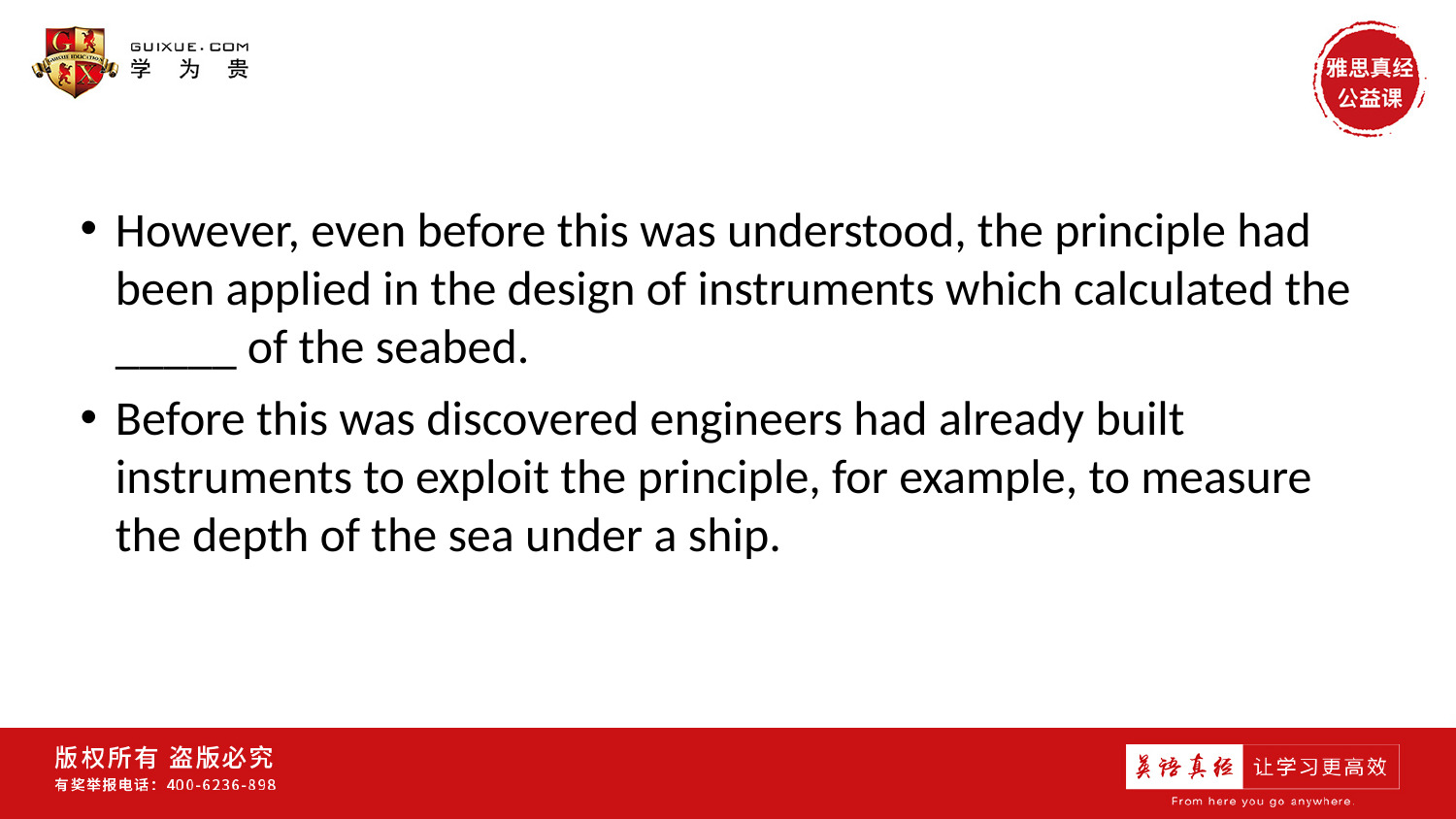

#
However, even before this was understood, the principle had been applied in the design of instruments which calculated the _____ of the seabed.
Before this was discovered engineers had already built instruments to exploit the principle, for example, to measure the depth of the sea under a ship.